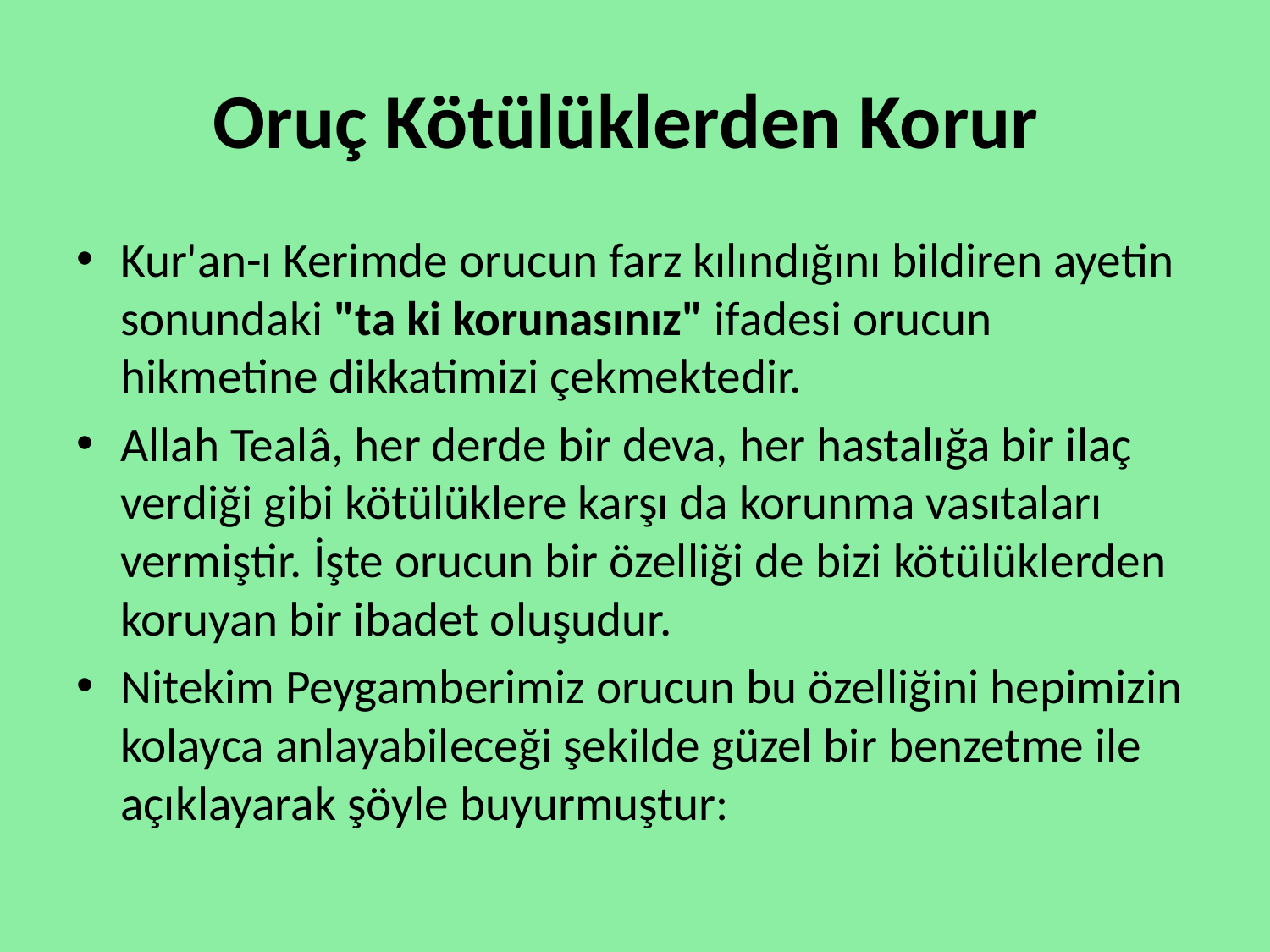

# Oruç Kötülüklerden Korur
Kur'an-ı Kerimde orucun farz kılındığını bildiren ayetin sonundaki "ta ki korunasınız" ifadesi orucun hikmetine dikkatimizi çekmektedir.
Allah Tealâ, her derde bir deva, her hastalığa bir ilaç verdiği gibi kötülüklere karşı da korunma vasıtaları vermiştir. İşte orucun bir özelliği de bizi kötülüklerden koruyan bir ibadet oluşudur.
Nitekim Peygamberimiz orucun bu özelliğini hepimizin kolayca anlayabileceği şekilde güzel bir benzetme ile açıklayarak şöyle buyurmuştur: